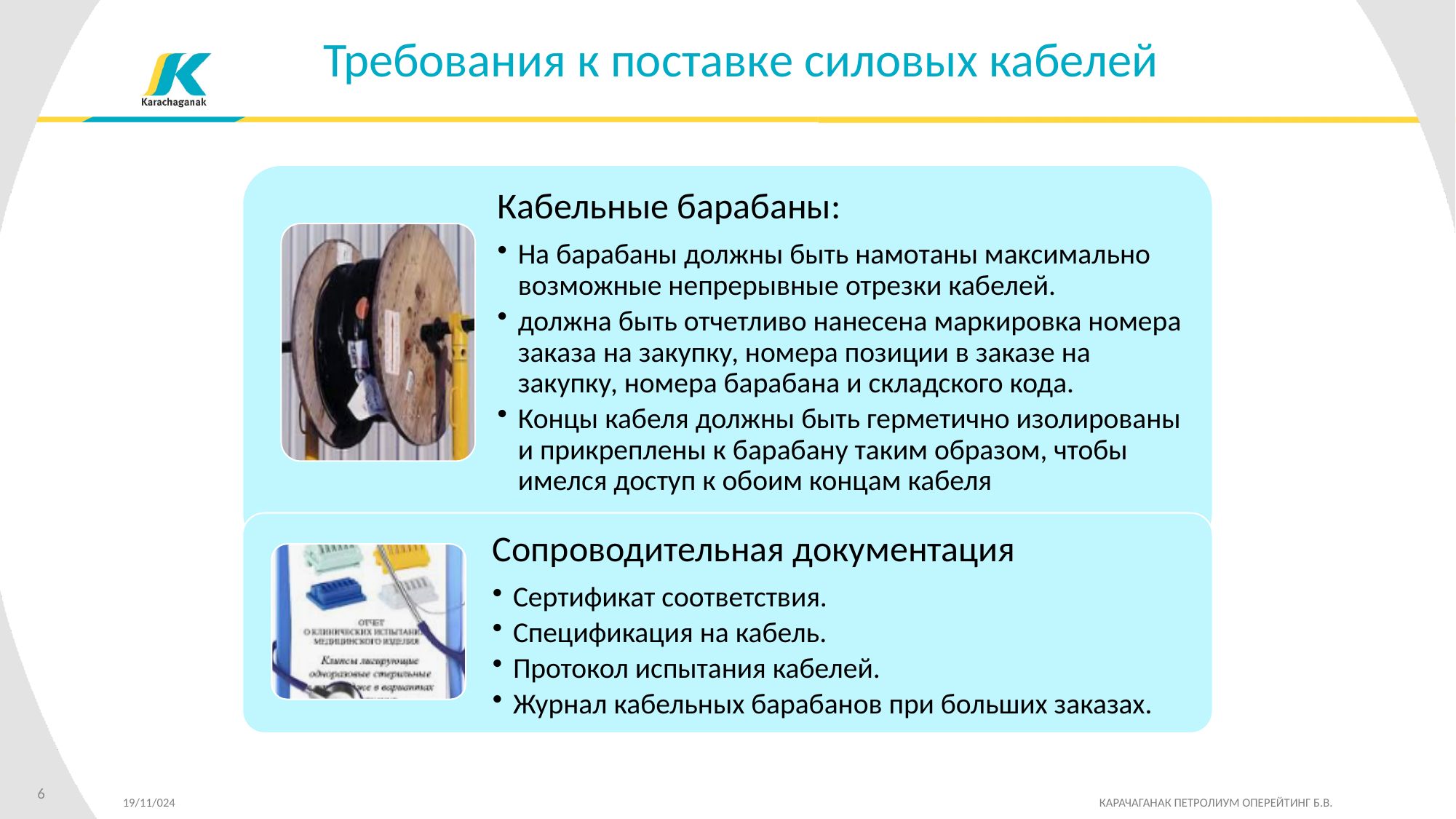

# Требования к поставке силовых кабелей
Кабельные барабаны:
На барабаны должны быть намотаны максимально возможные непрерывные отрезки кабелей.
должна быть отчетливо нанесена маркировка номера заказа на закупку, номера позиции в заказе на закупку, номера барабана и складского кода.
Концы кабеля должны быть герметично изолированы и прикреплены к барабану таким образом, чтобы имелся доступ к обоим концам кабеля

Сопроводительная документация
Сертификат соответствия.
Спецификация на кабель.
Протокол испытания кабелей.
Журнал кабельных барабанов при больших заказах.
6
19/11/024                                                                                                                                                                                   		                                                                                                                      КАРАЧАГАНАК ПЕТРОЛИУМ ОПЕРЕЙТИНГ Б.В.